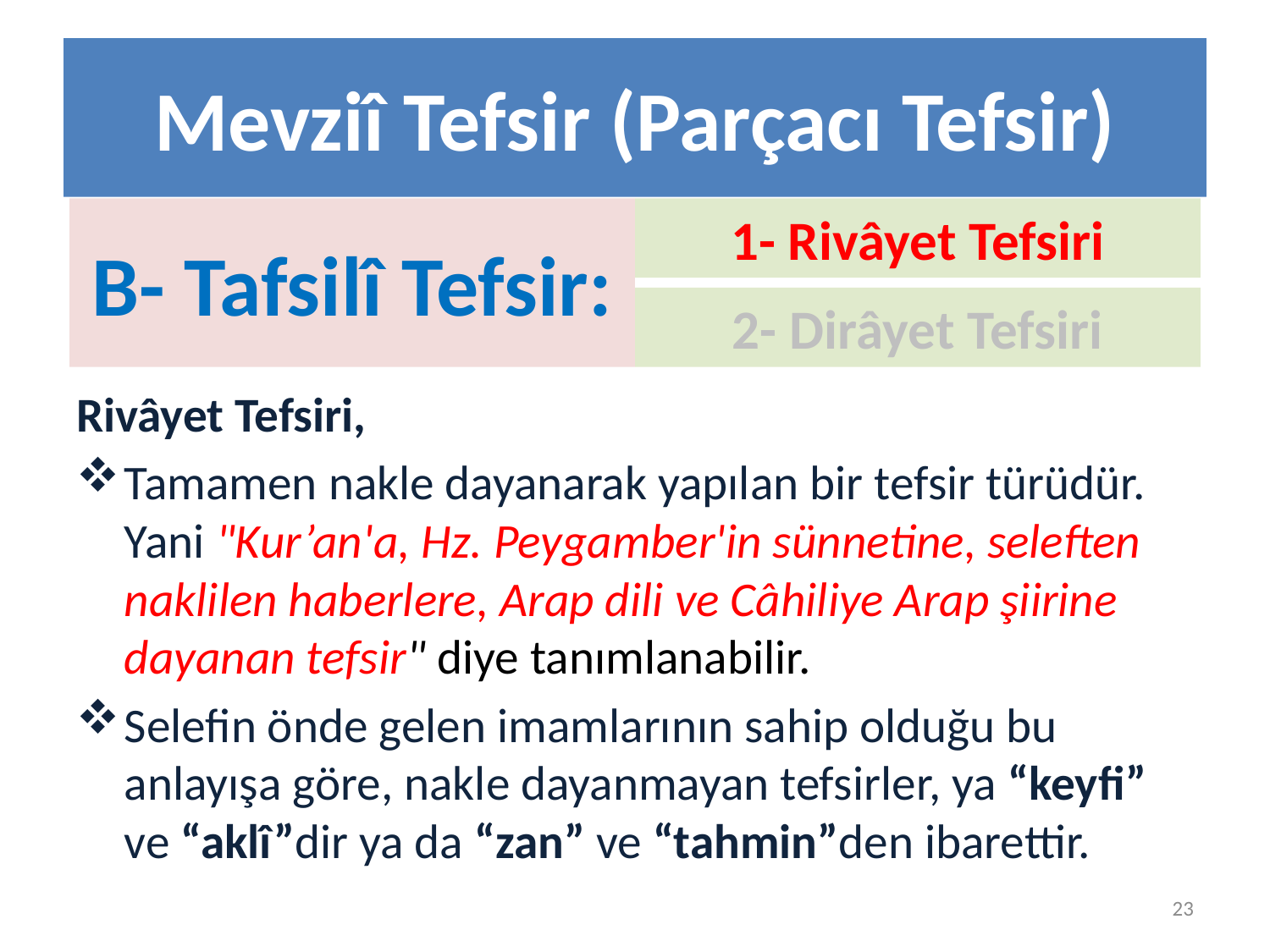

# Mevziî Tefsir (Parçacı Tefsir)
B- Tafsilî Tefsir:
1- Rivâyet Tefsiri
2- Dirâyet Tefsiri
Rivâyet Tefsiri,
Tamamen nakle dayanarak yapılan bir tefsir türüdür. Yani "Kur’an'a, Hz. Peygamber'in sünnetine, seleften naklilen haberlere, Arap dili ve Câhiliye Arap şiirine dayanan tefsir" diye tanımlanabilir.
Selefin önde gelen imamlarının sahip olduğu bu anlayışa göre, nakle dayanmayan tefsirler, ya “keyfi” ve “aklî”dir ya da “zan” ve “tahmin”den ibarettir.
23